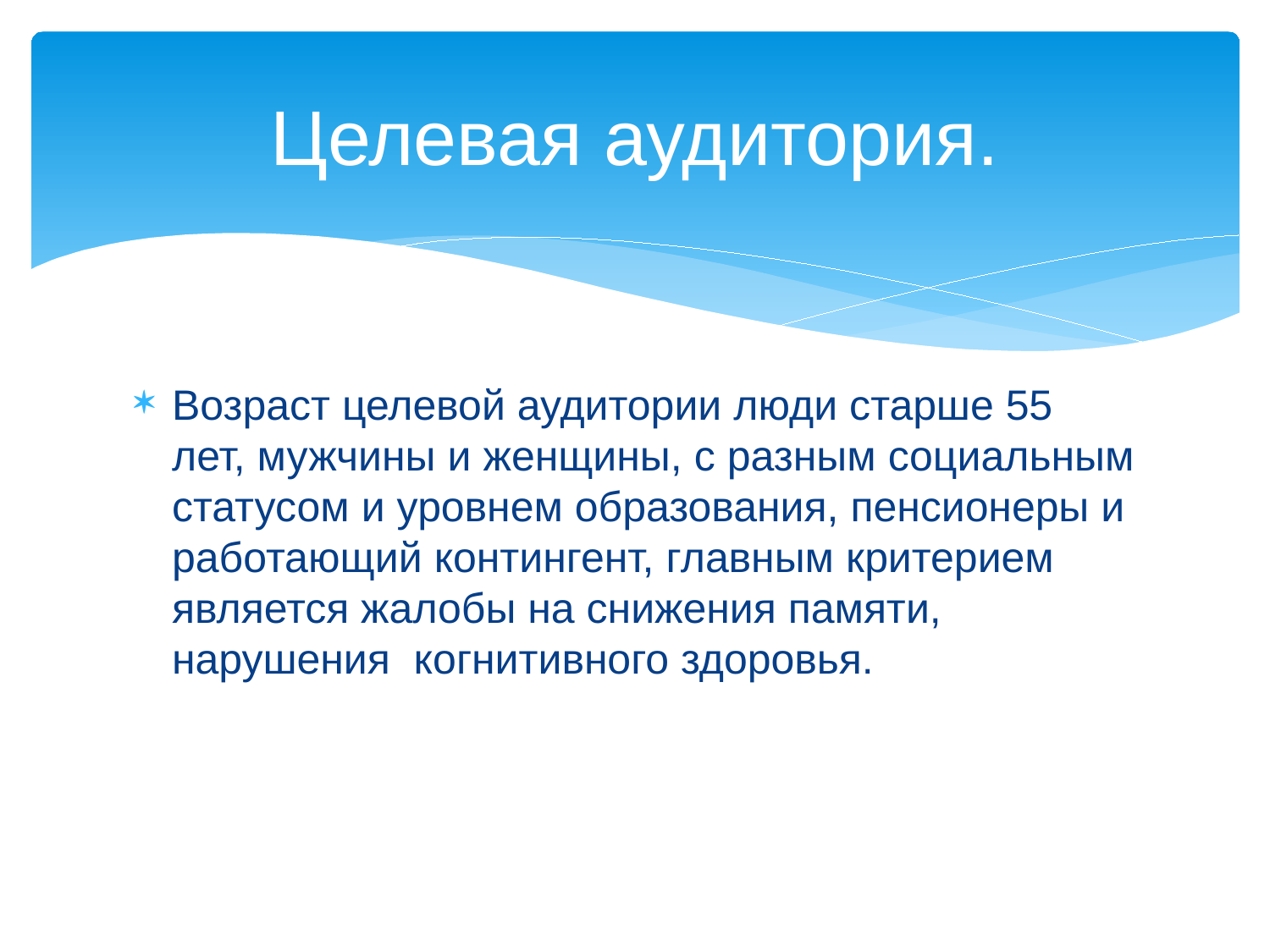

# Целевая аудитория.
Возраст целевой аудитории люди старше 55 лет, мужчины и женщины, с разным социальным статусом и уровнем образования, пенсионеры и работающий контингент, главным критерием является жалобы на снижения памяти, нарушения  когнитивного здоровья.